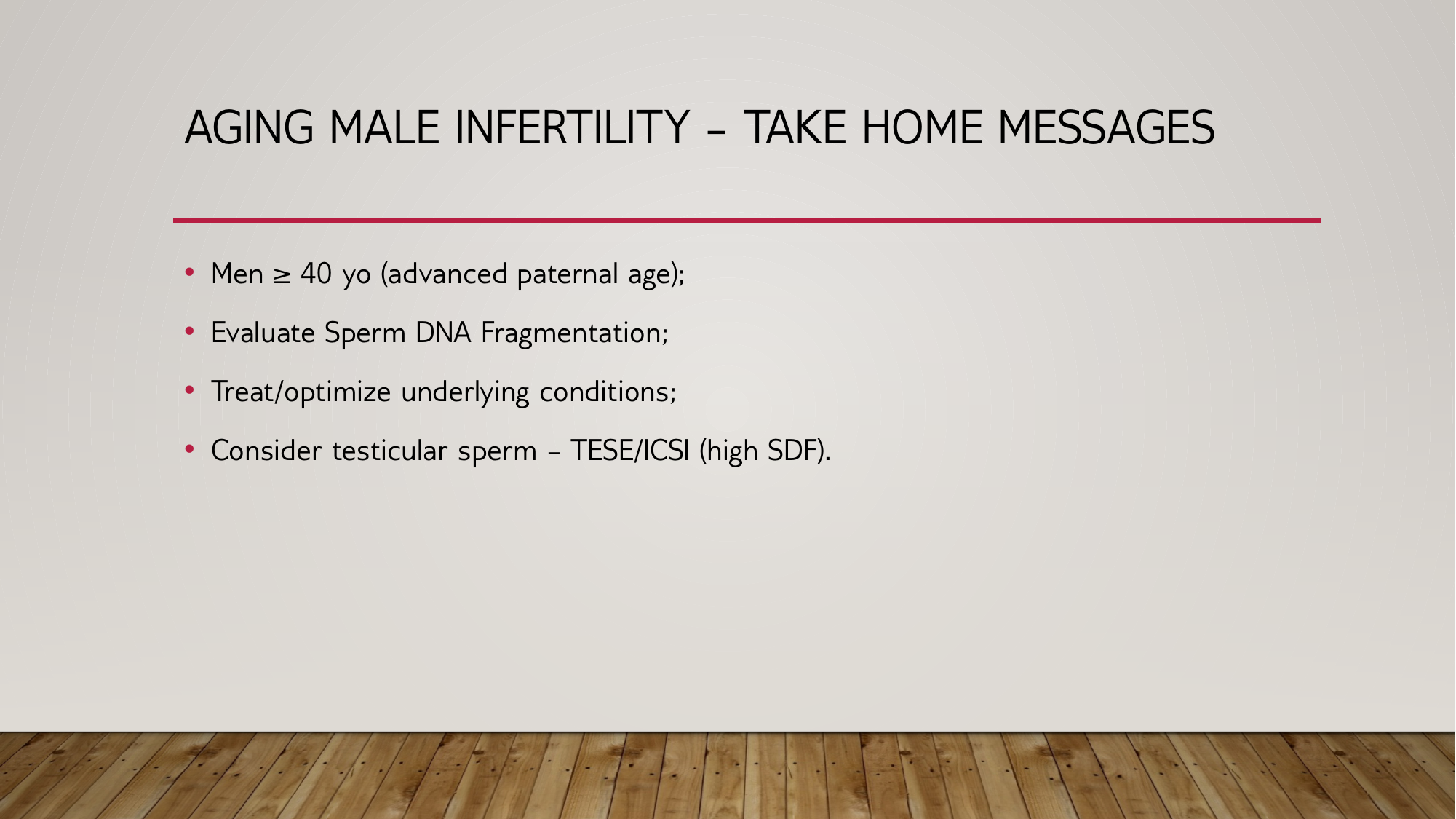

# Aging MALE Infertility – Take Home Messages
Men ≥ 40 yo (advanced paternal age);
Evaluate Sperm DNA Fragmentation;
Treat/optimize underlying conditions;
Consider testicular sperm – TESE/ICSI (high SDF).